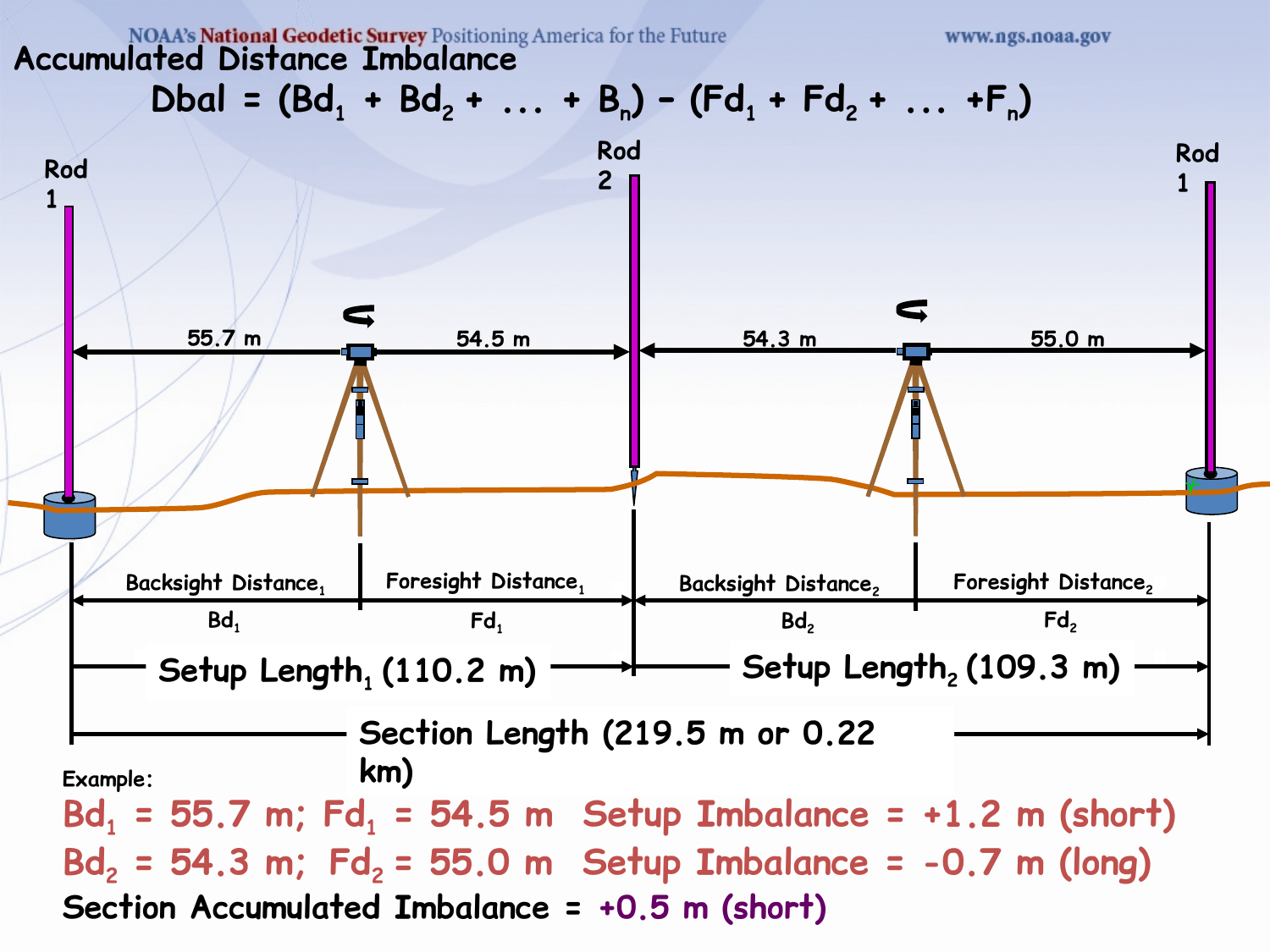

Accumulated Distance Imbalance
          Dbal = (Bd1 + Bd2 + ... + Bn) – (Fd1 + Fd2 + ... +Fn)
Rod 2
Rod 1
Rod 1

55.7 m
54.5 m
54.3 m
55.0 m

Foresight Distance1
Foresight Distance2
Backsight Distance1
Backsight Distance2

 Bd1
 Fd2
 Bd2
 Fd1
Setup Length2 (109.3 m)
Setup Length1 (110.2 m)

Section Length (219.5 m or 0.22 km)
Example:
Bd1 = 55.7 m; Fd1 = 54.5 m  Setup Imbalance = +1.2 m (short)
Bd2 = 54.3 m;  Fd2 = 55.0 m  Setup Imbalance = -0.7 m (long)
Section Accumulated Imbalance = +0.5 m (short)